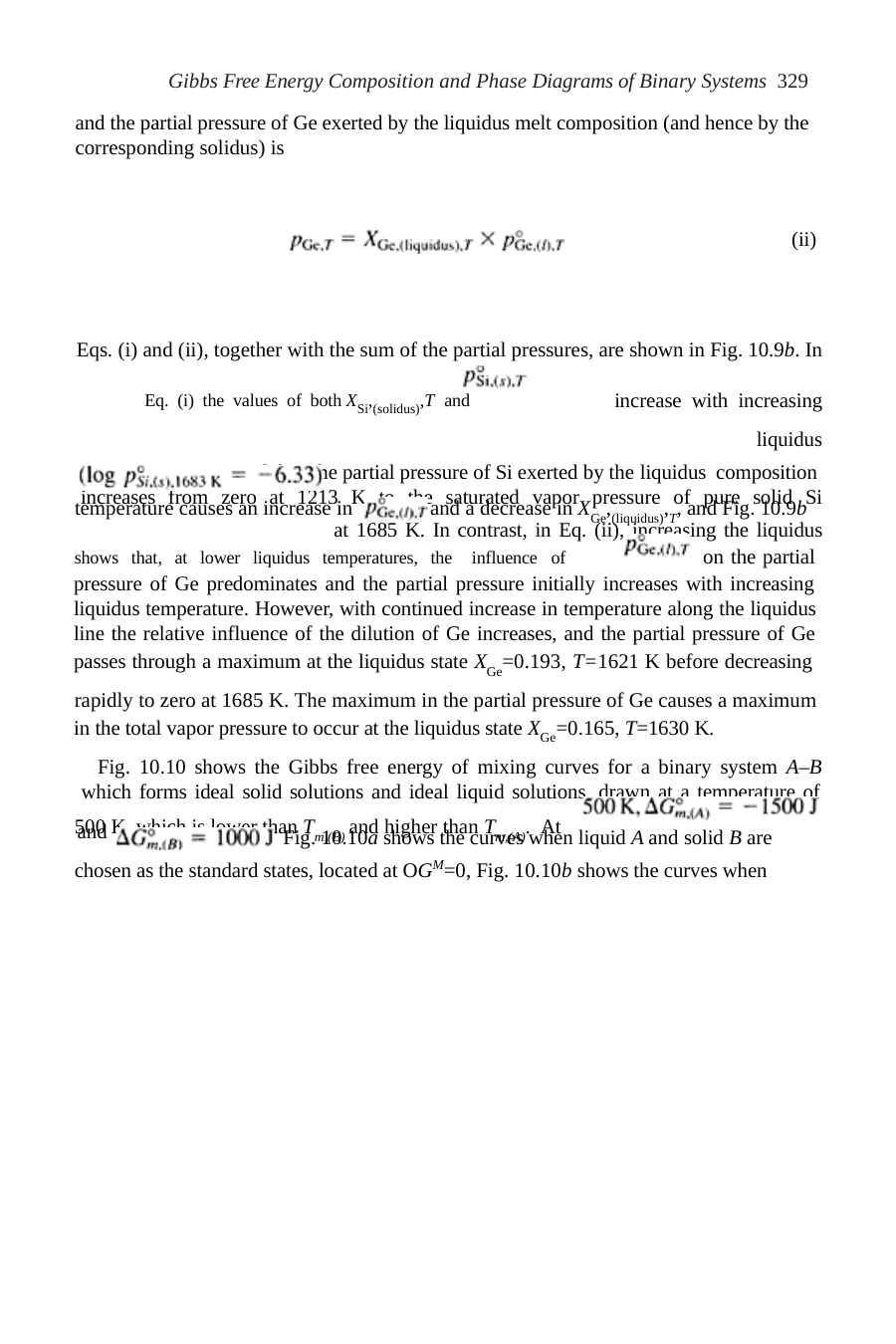

Gibbs Free Energy Composition and Phase Diagrams of Binary Systems 329
and the partial pressure of Ge exerted by the liquidus melt composition (and hence by the  corresponding solidus) is
(ii)

Eqs. (i) and (ii), together with the sum of the partial pressures, are shown in Fig. 10.9b. In  Eq.  (i)  the  values  of  both XSi,(solidus),T and	increase  with  increasing liquidus
temperature, and thus the partial pressure of Si exerted by the liquidus composition  increases  from  zero  at  1213  K  to  the  saturated  vapor  pressure  of  pure  solid  Si
at 1685 K. In contrast, in Eq. (ii), increasing the liquidus

and a decrease in XGe,(liquidus),T, and Fig. 10.9b
temperature causes an increase in

shows  that,  at  lower  liquidus  temperatures,  the  influence  of	on the partial  pressure of Ge predominates and the partial pressure initially increases with increasing  liquidus temperature. However, with continued increase in temperature along the liquidus  line the relative influence of the dilution of Ge increases, and the partial pressure of Ge  passes through a maximum at the liquidus state XGe=0.193, T=1621 K before decreasing
rapidly to zero at 1685 K. The maximum in the partial pressure of Ge causes a maximum  in the total vapor pressure to occur at the liquidus state XGe=0.165, T=1630 K.
Fig. 10.10 shows the Gibbs free energy of mixing curves for a binary system A–B
which forms ideal solid solutions and ideal liquid solutions, drawn at a temperature of
500 K, which is lower than Tm,(B) and higher than Tm,(A). At

and
Fig. 10.10a shows the curves when liquid A and solid B are

chosen as the standard states, located at OGM=0, Fig. 10.10b shows the curves when